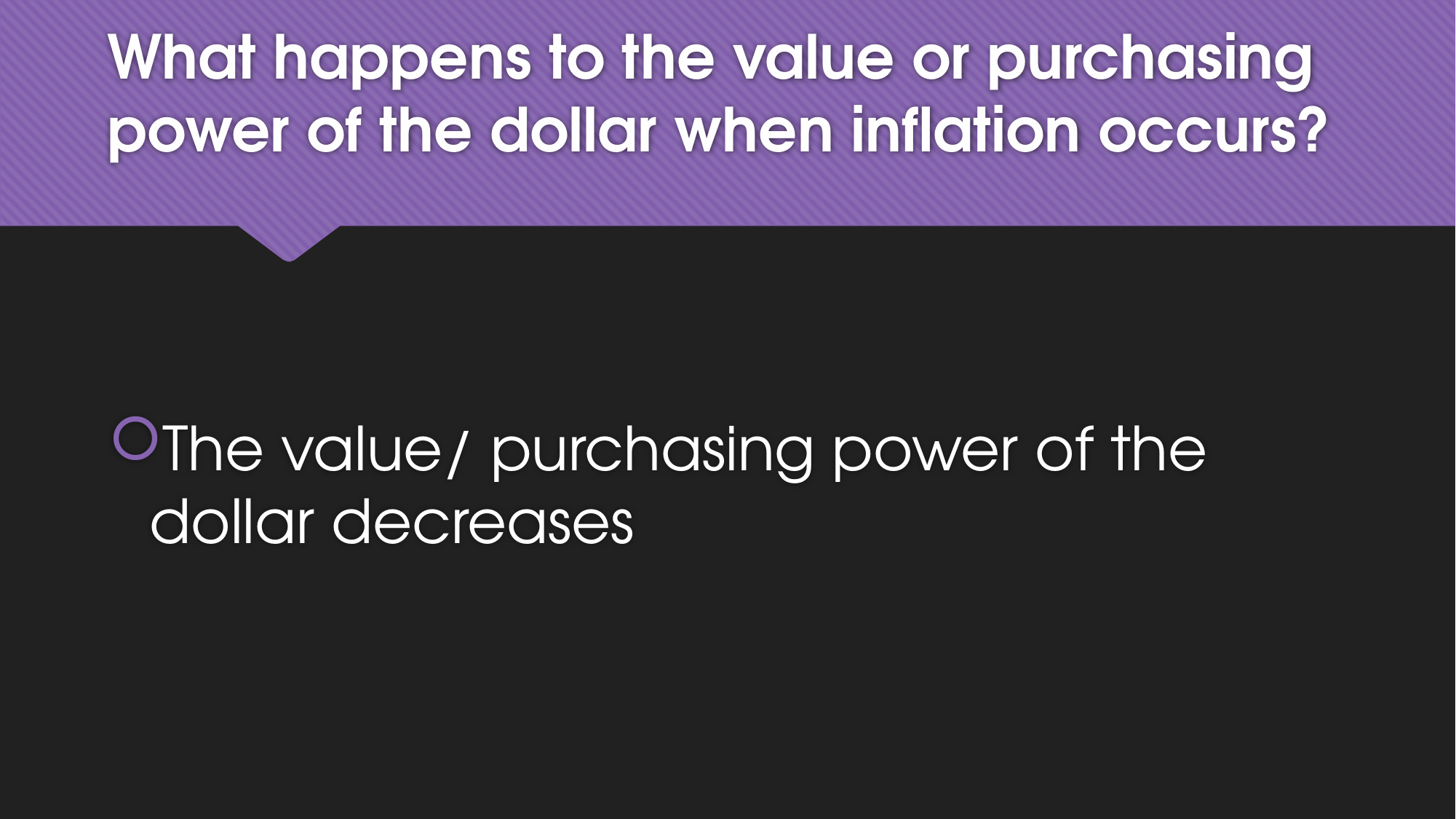

# What happens to the value or purchasing power of the dollar when inflation occurs?
The value/ purchasing power of the dollar decreases